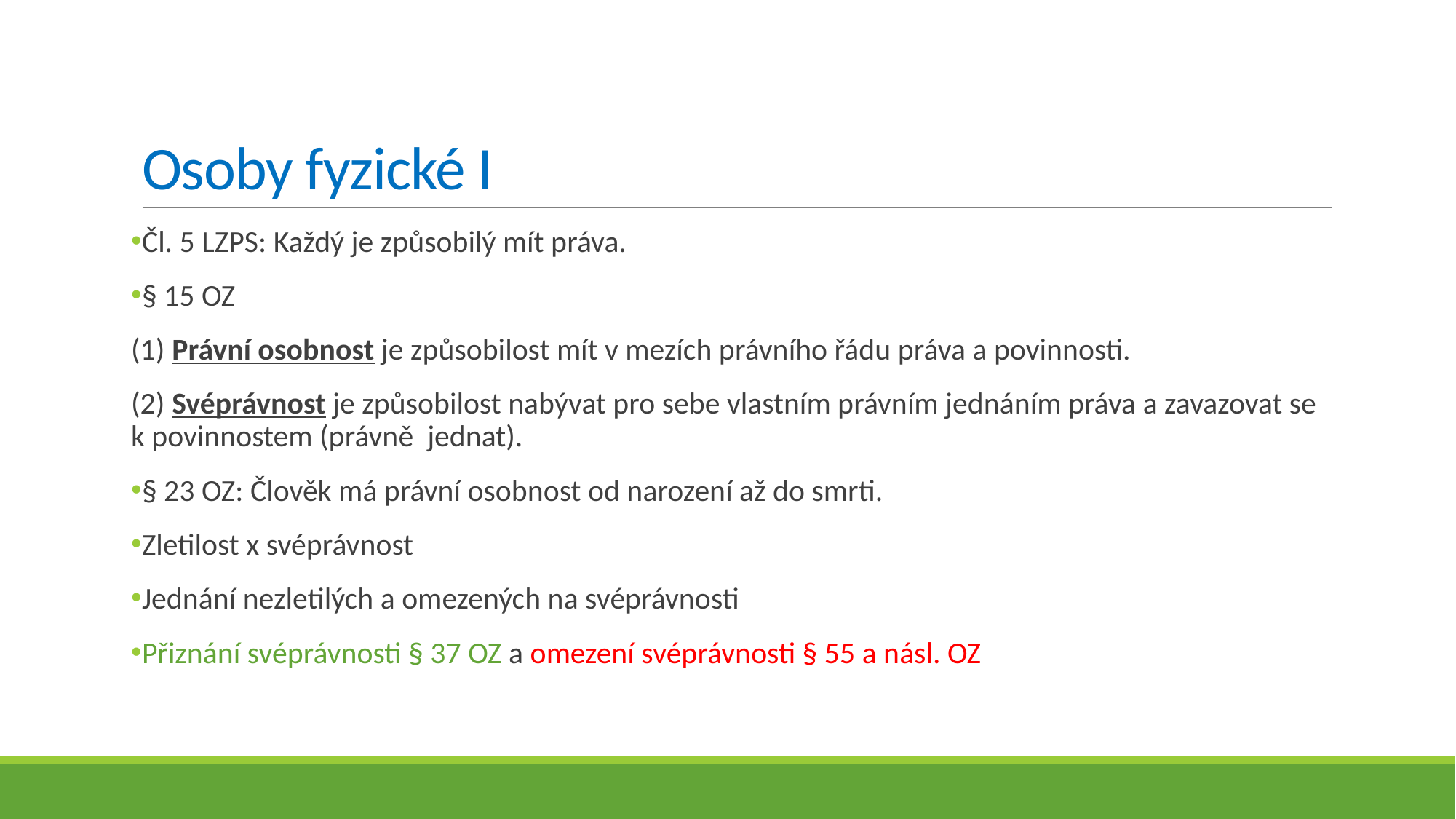

# Osoby fyzické I
Čl. 5 LZPS: Každý je způsobilý mít práva.
§ 15 OZ
(1) Právní osobnost je způsobilost mít v mezích právního řádu práva a povinnosti.
(2) Svéprávnost je způsobilost nabývat pro sebe vlastním právním jednáním práva a zavazovat se k povinnostem (právně  jednat).
§ 23 OZ: Člověk má právní osobnost od narození až do smrti.
Zletilost x svéprávnost
Jednání nezletilých a omezených na svéprávnosti
Přiznání svéprávnosti § 37 OZ a omezení svéprávnosti § 55 a násl. OZ